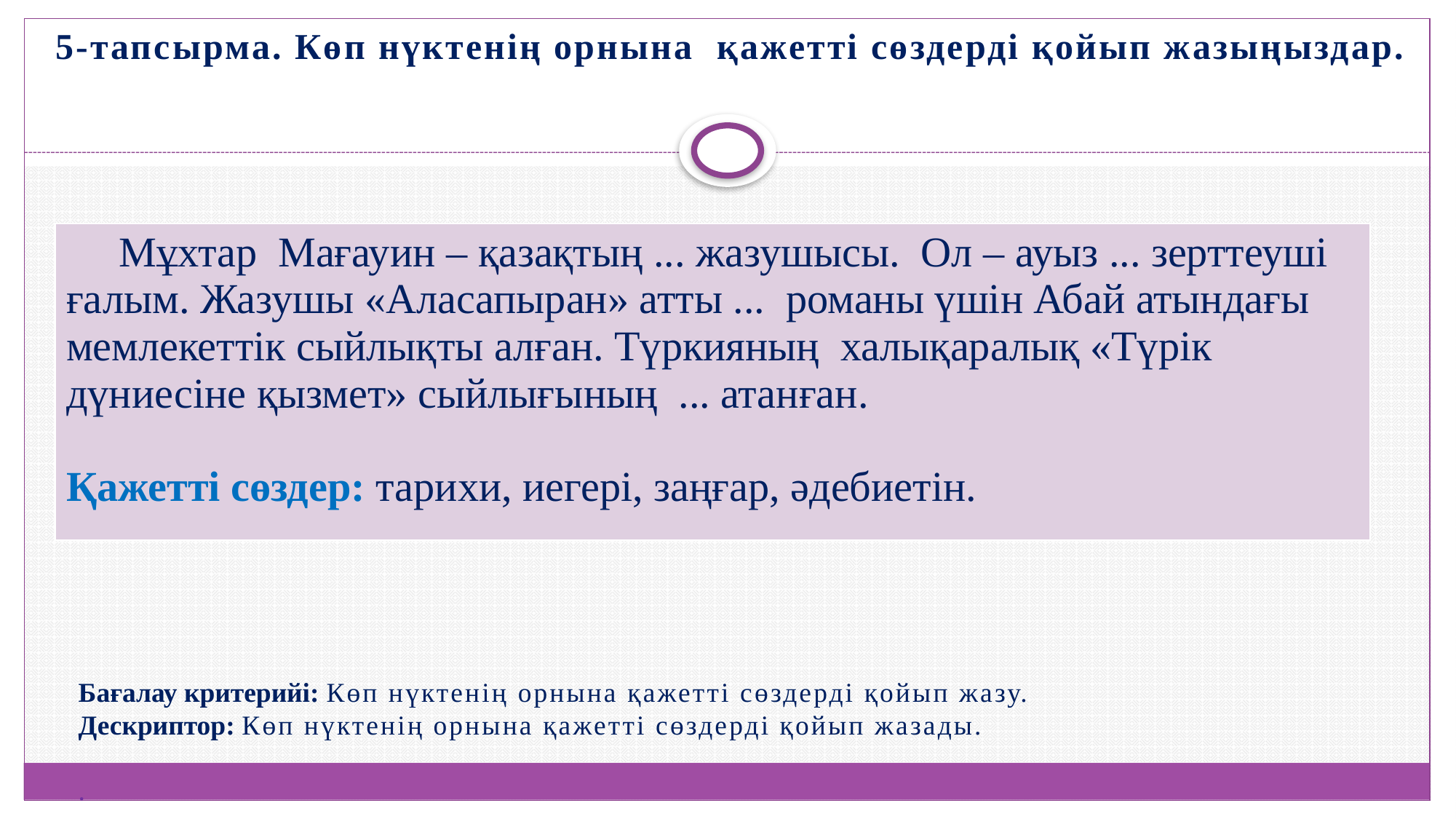

5-тапсырма. Көп нүктенің орнына  қажетті сөздерді қойып жазыңыздар.
| Мұхтар Мағауин – қазақтың ... жазушысы. Ол – ауыз ... зерттеуші ғалым. Жазушы «Аласапыран» атты ... романы үшін Абай атындағы мемлекеттік сыйлықты алған. Түркияның халықаралық «Түрік дүниесіне қызмет» сыйлығының ... атанған. Қажетті сөздер: тарихи, иегері, заңғар, әдебиетін. |
| --- |
Бағалау критерийі: Көп нүктенің орнына қажетті сөздерді қойып жазу.
Дескриптор: Көп нүктенің орнына қажетті сөздерді қойып жазады.

.